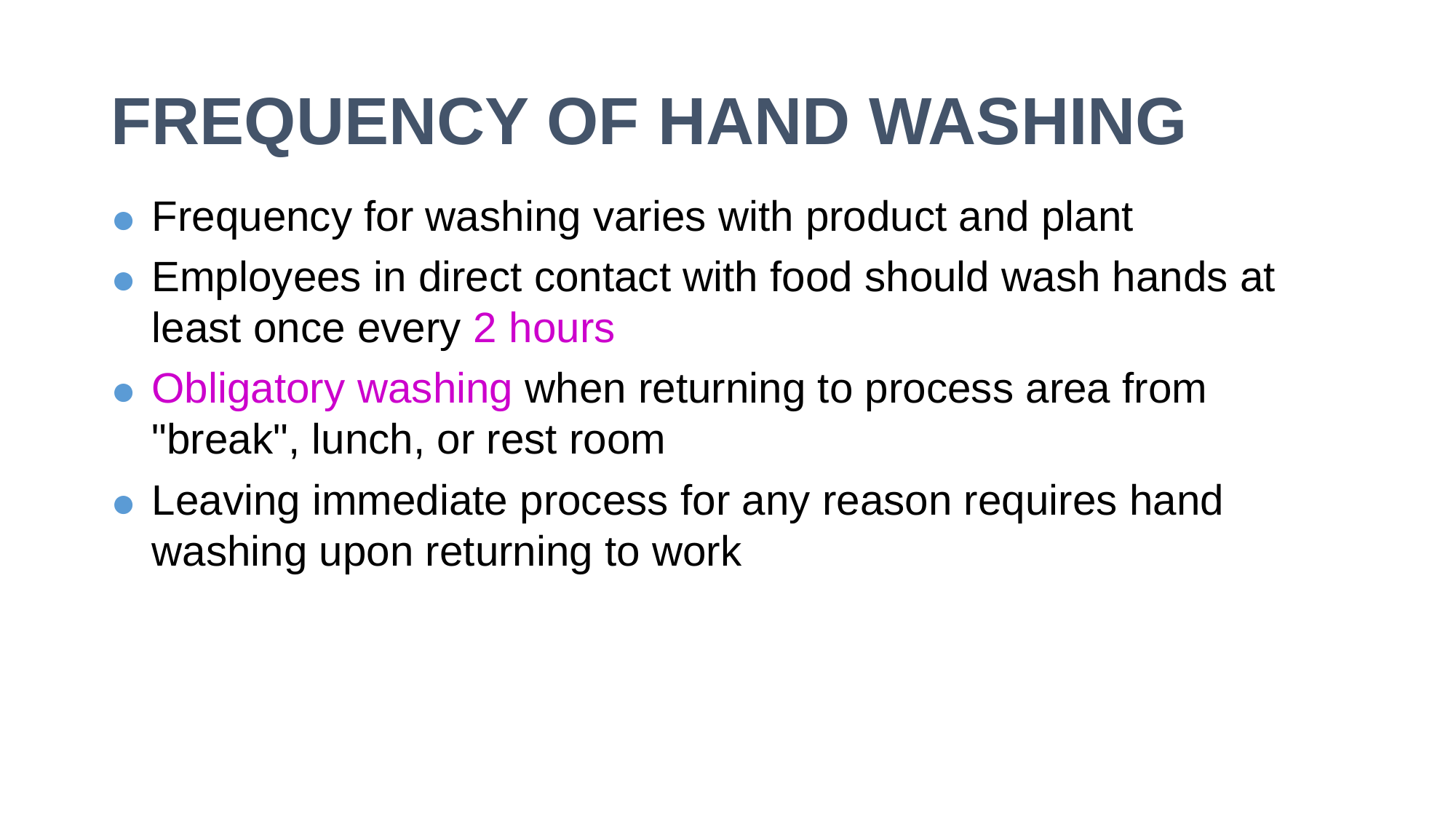

# FREQUENCY OF HAND WASHING
Frequency for washing varies with product and plant
Employees in direct contact with food should wash hands at least once every 2 hours
Obligatory washing when returning to process area from "break", lunch, or rest room
Leaving immediate process for any reason requires hand washing upon returning to work